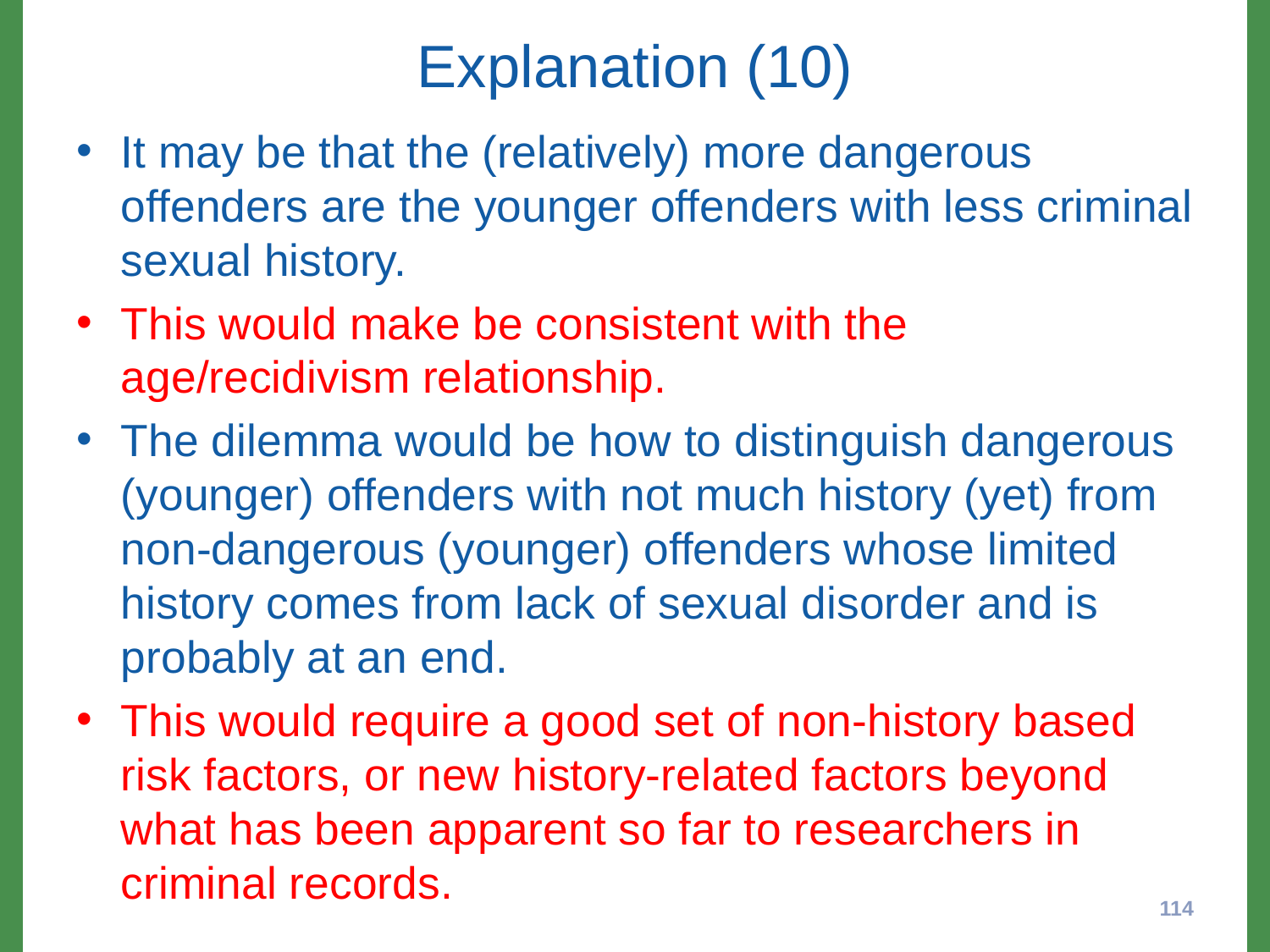

# Explanation (10)
It may be that the (relatively) more dangerous offenders are the younger offenders with less criminal sexual history.
This would make be consistent with the age/recidivism relationship.
The dilemma would be how to distinguish dangerous (younger) offenders with not much history (yet) from non-dangerous (younger) offenders whose limited history comes from lack of sexual disorder and is probably at an end.
This would require a good set of non-history based risk factors, or new history-related factors beyond what has been apparent so far to researchers in criminal records.
114